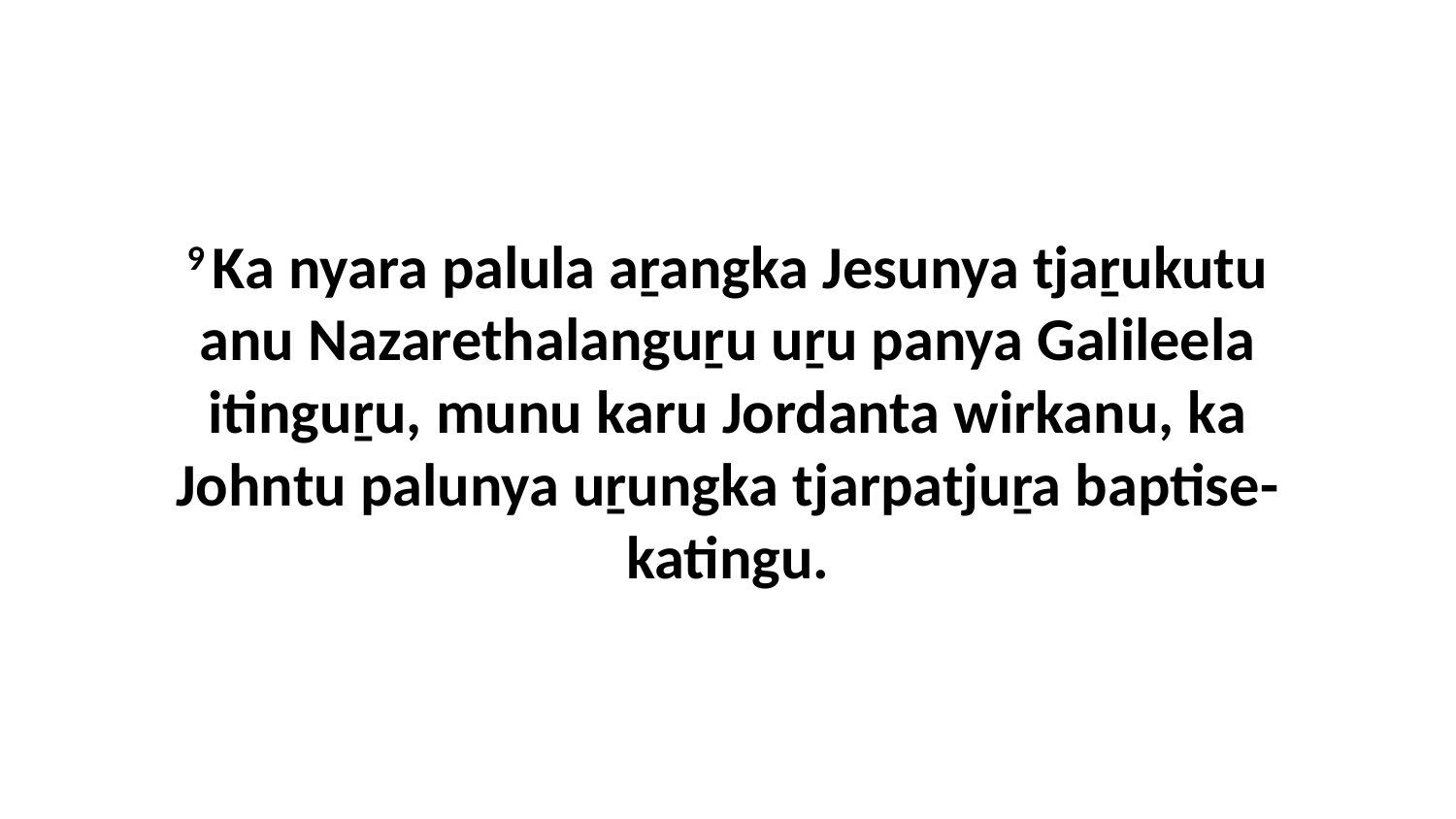

9 Ka nyara palula aṟangka Jesunya tjaṟukutu anu Nazarethalanguṟu uṟu panya Galileela itinguṟu, munu karu Jordanta wirkanu, ka Johntu palunya uṟungka tjarpatjuṟa baptise-katingu.